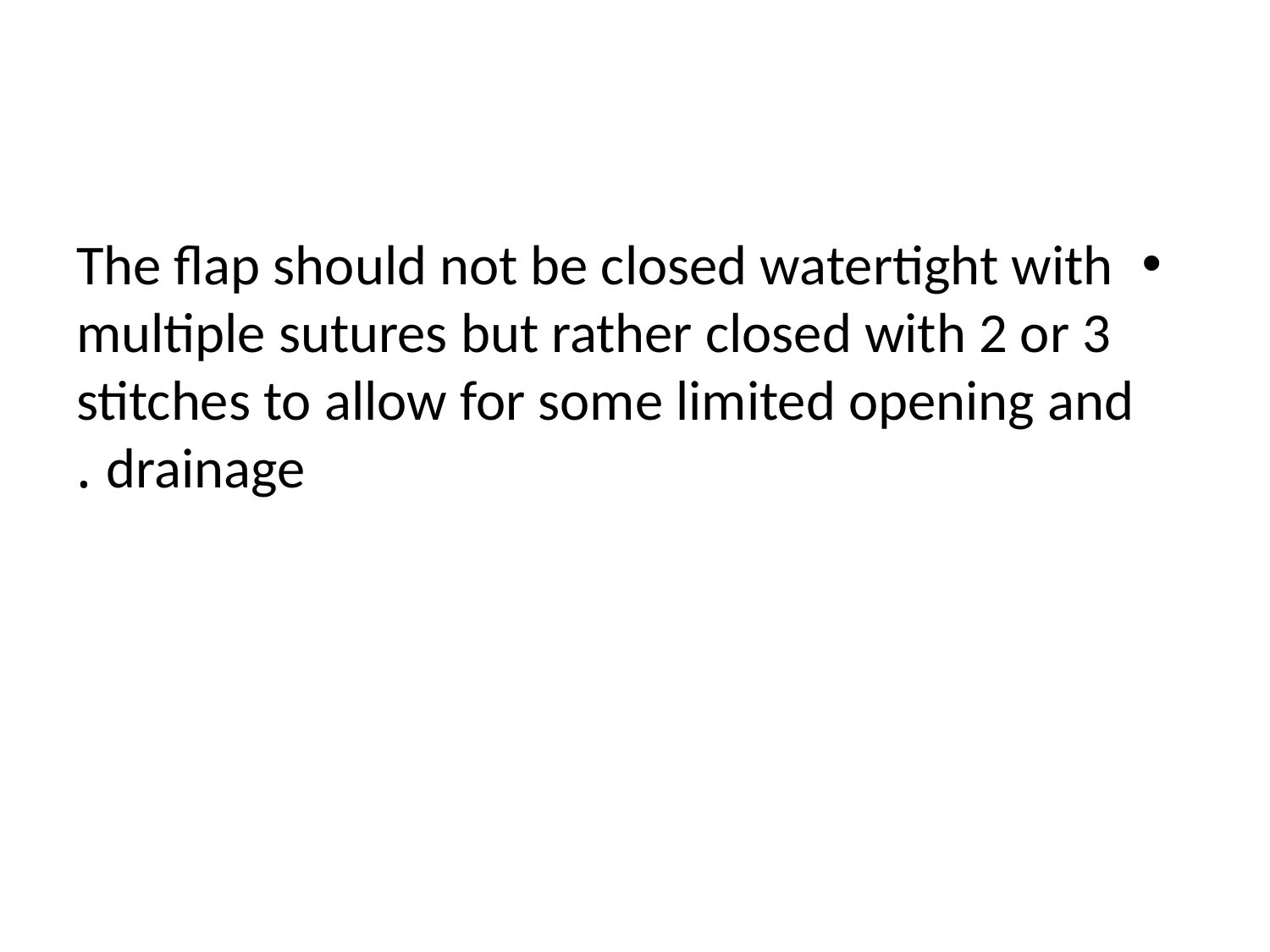

#
The flap should not be closed watertight with multiple sutures but rather closed with 2 or 3 stitches to allow for some limited opening and drainage .